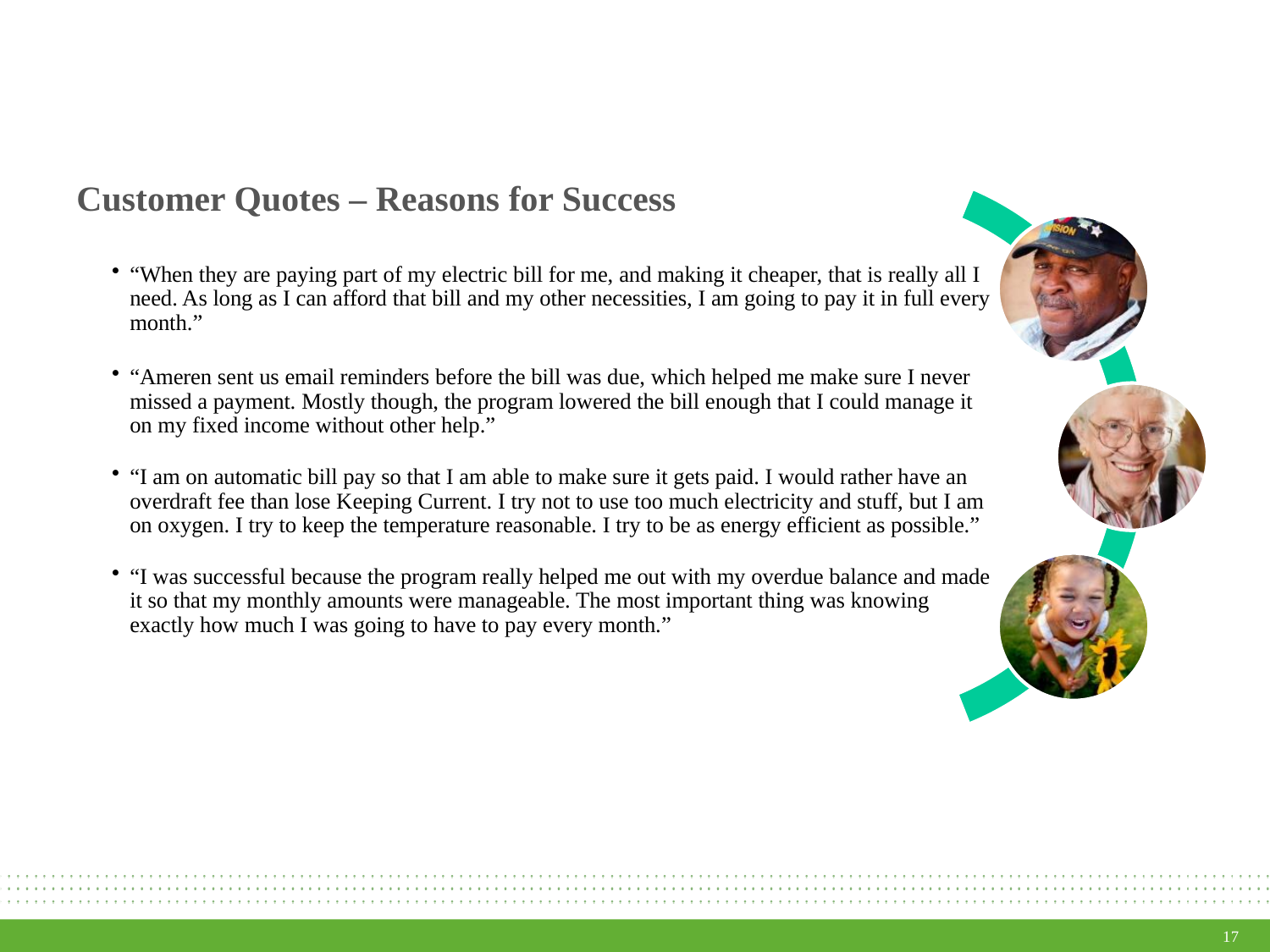

# Customer Quotes – Reasons for Success
“When they are paying part of my electric bill for me, and making it cheaper, that is really all I need. As long as I can afford that bill and my other necessities, I am going to pay it in full every month.”
“Ameren sent us email reminders before the bill was due, which helped me make sure I never missed a payment. Mostly though, the program lowered the bill enough that I could manage it on my fixed income without other help.”
“I am on automatic bill pay so that I am able to make sure it gets paid. I would rather have an overdraft fee than lose Keeping Current. I try not to use too much electricity and stuff, but I am on oxygen. I try to keep the temperature reasonable. I try to be as energy efficient as possible.”
“I was successful because the program really helped me out with my overdue balance and made it so that my monthly amounts were manageable. The most important thing was knowing exactly how much I was going to have to pay every month.”